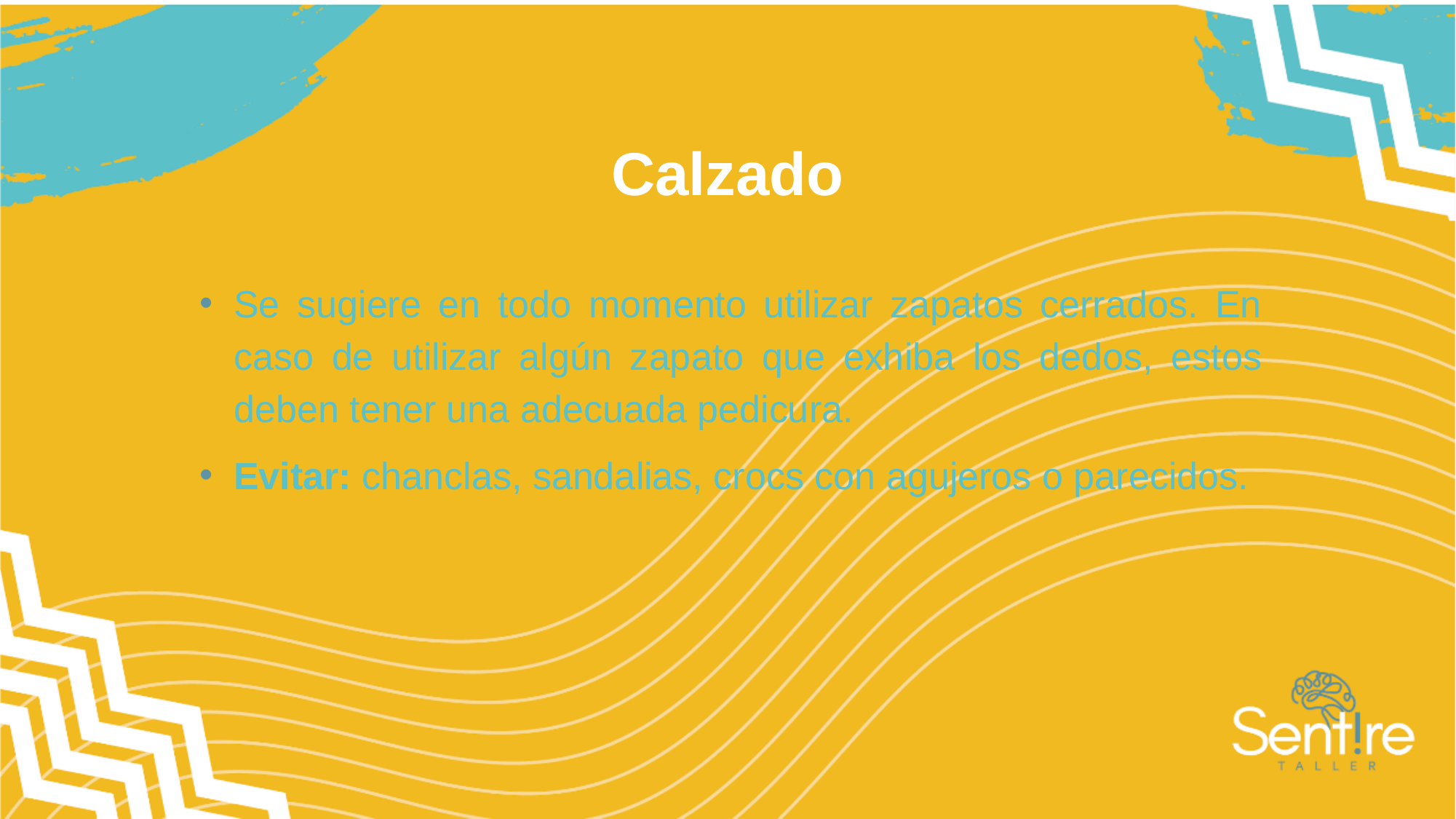

Calzado
Se sugiere en todo momento utilizar zapatos cerrados. En caso de utilizar algún zapato que exhiba los dedos, estos deben tener una adecuada pedicura.
Evitar: chanclas, sandalias, crocs con agujeros o parecidos.